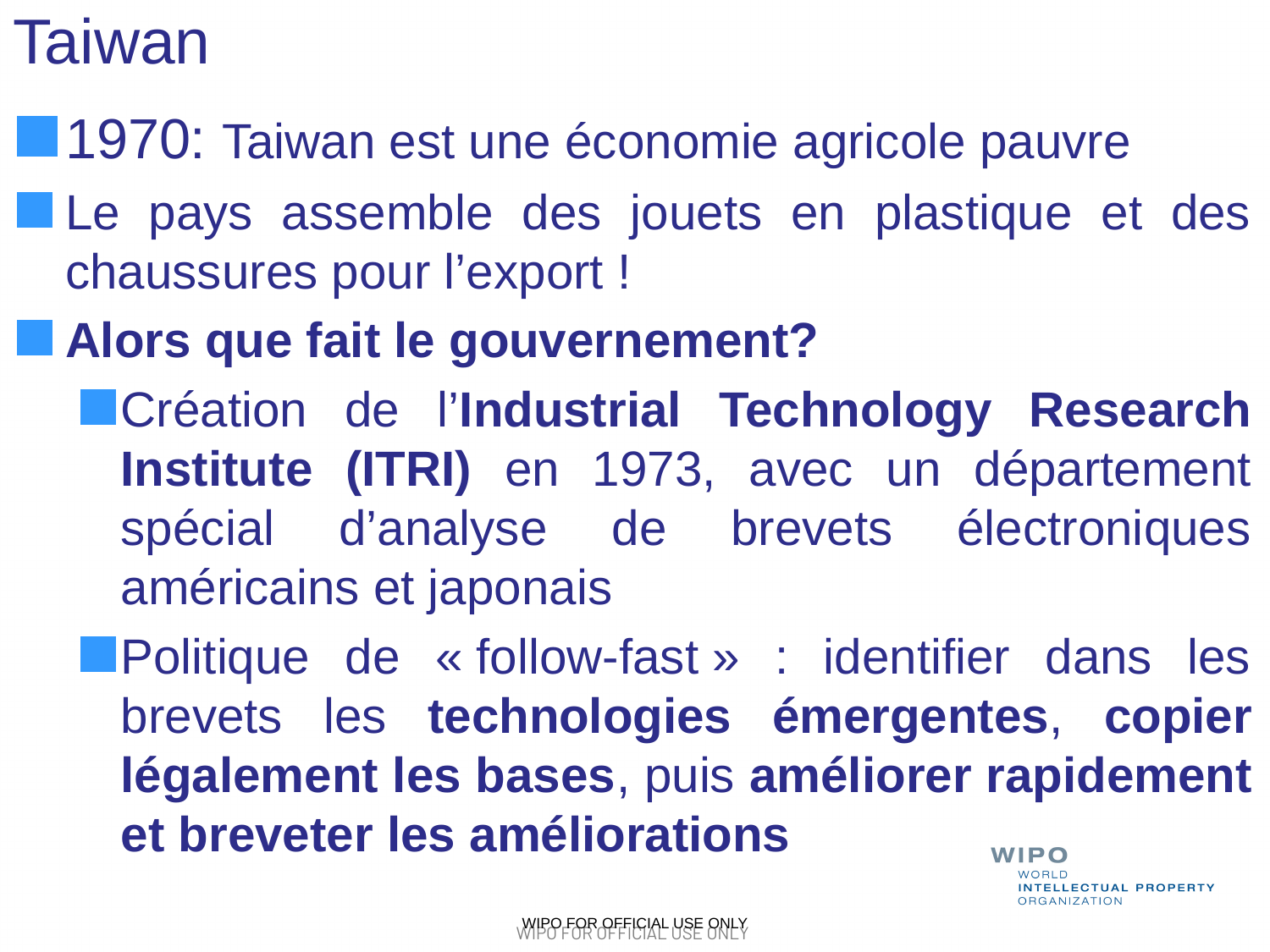

# Taiwan
1970: Taiwan est une économie agricole pauvre
Le pays assemble des jouets en plastique et des chaussures pour l’export !
Alors que fait le gouvernement?
Création de l’Industrial Technology Research Institute (ITRI) en 1973, avec un département spécial d’analyse de brevets électroniques américains et japonais
Politique de « follow-fast » : identifier dans les brevets les technologies émergentes, copier légalement les bases, puis améliorer rapidement et breveter les améliorations